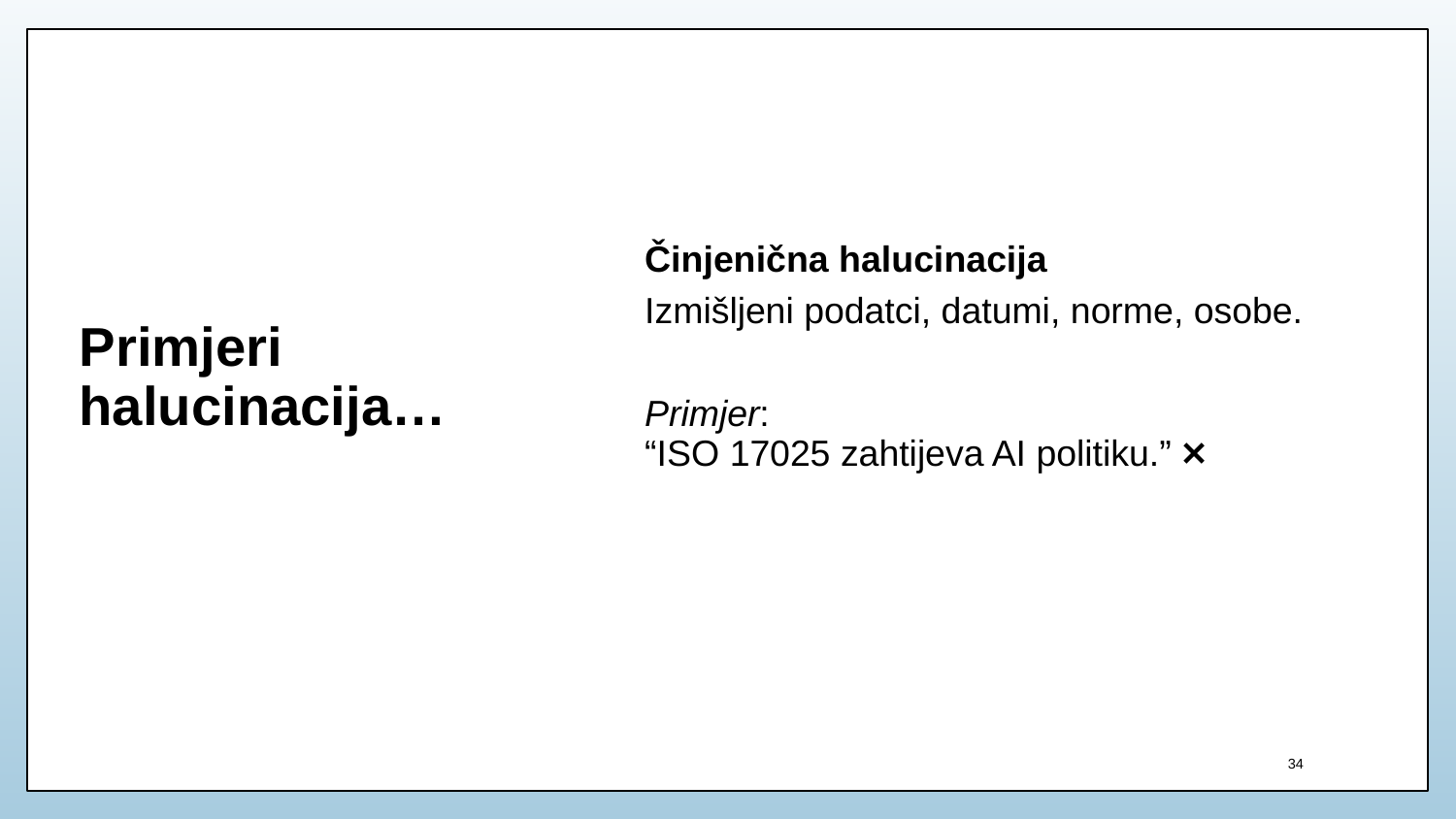

Činjenična halucinacija
Izmišljeni podatci, datumi, norme, osobe.

Primjer:
“ISO 17025 zahtijeva AI politiku.” ❌

# Primjeri halucinacija…
34